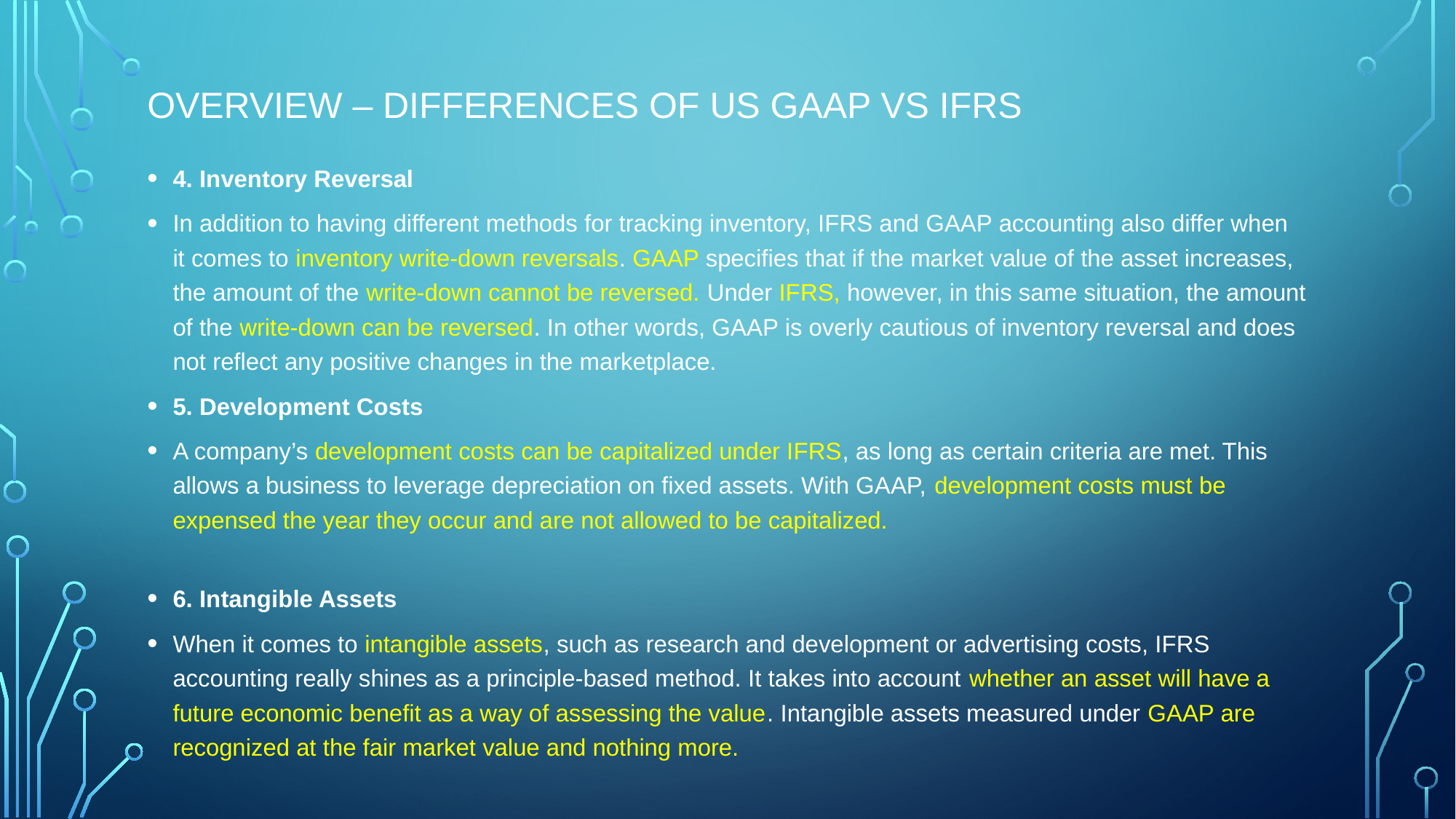

# Overview – differences of US GAAP vs IFRS
4. Inventory Reversal
In addition to having different methods for tracking inventory, IFRS and GAAP accounting also differ when it comes to inventory write-down reversals. GAAP specifies that if the market value of the asset increases, the amount of the write-down cannot be reversed. Under IFRS, however, in this same situation, the amount of the write-down can be reversed. In other words, GAAP is overly cautious of inventory reversal and does not reflect any positive changes in the marketplace.
5. Development Costs
A company’s development costs can be capitalized under IFRS, as long as certain criteria are met. This allows a business to leverage depreciation on fixed assets. With GAAP, development costs must be expensed the year they occur and are not allowed to be capitalized.
6. Intangible Assets
When it comes to intangible assets, such as research and development or advertising costs, IFRS accounting really shines as a principle-based method. It takes into account whether an asset will have a future economic benefit as a way of assessing the value. Intangible assets measured under GAAP are recognized at the fair market value and nothing more.